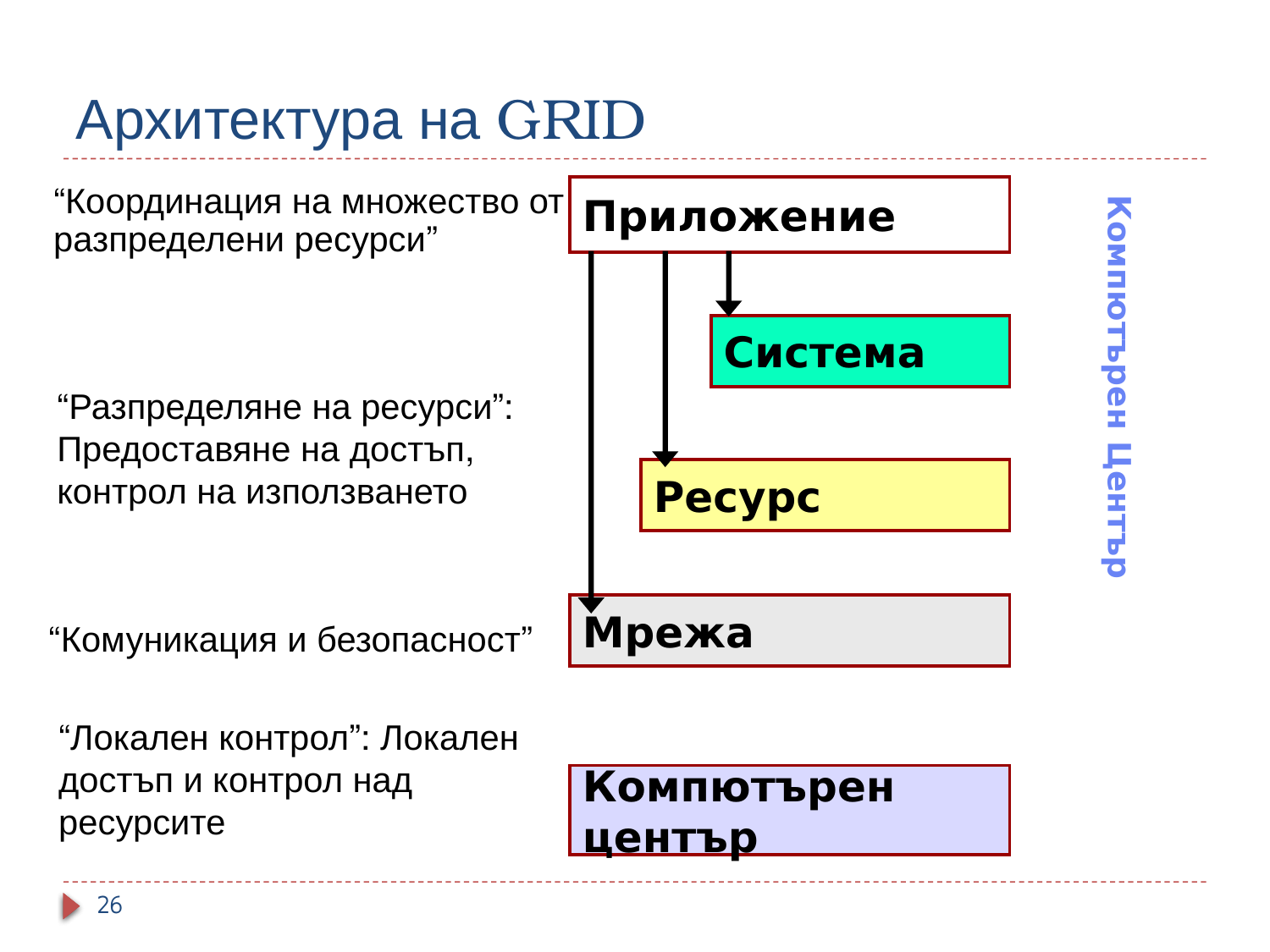

# Архитектура на GRID
“Координация на множество от разпределени ресурси”
“Разпределяне на ресурси”:    Предоставяне на достъп,
контрол на използването
“Комуникация и безопасност”
“Локален контрол”: Локален достъп и контрол над ресурсите
Приложение
Компютърен Център

Система
Ресурс
Мрежа
Компютърен
център
26